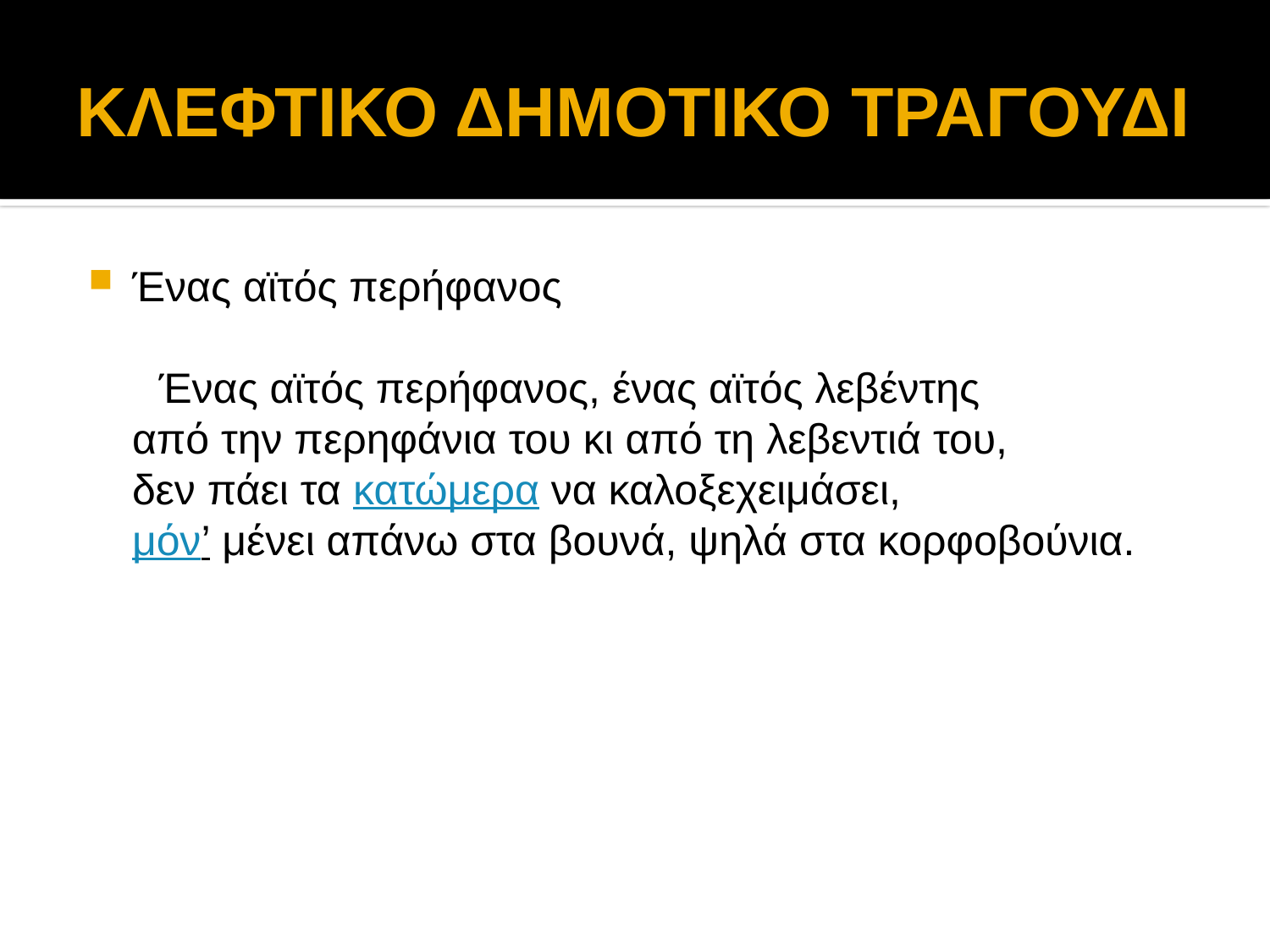

# ΚΛΕΦΤΙΚΟ ΔΗΜΟΤΙΚΟ ΤΡΑΓΟΥΔΙ
Ένας αϊτός περήφανος

      Ένας αϊτός περήφανος, ένας αϊτός λεβέντης
από την περηφάνια του κι από τη λεβεντιά του,
δεν πάει τα κατώμερα να καλοξεχειμάσει,
μόν’ μένει απάνω στα βουνά, ψηλά στα κορφοβούνια.